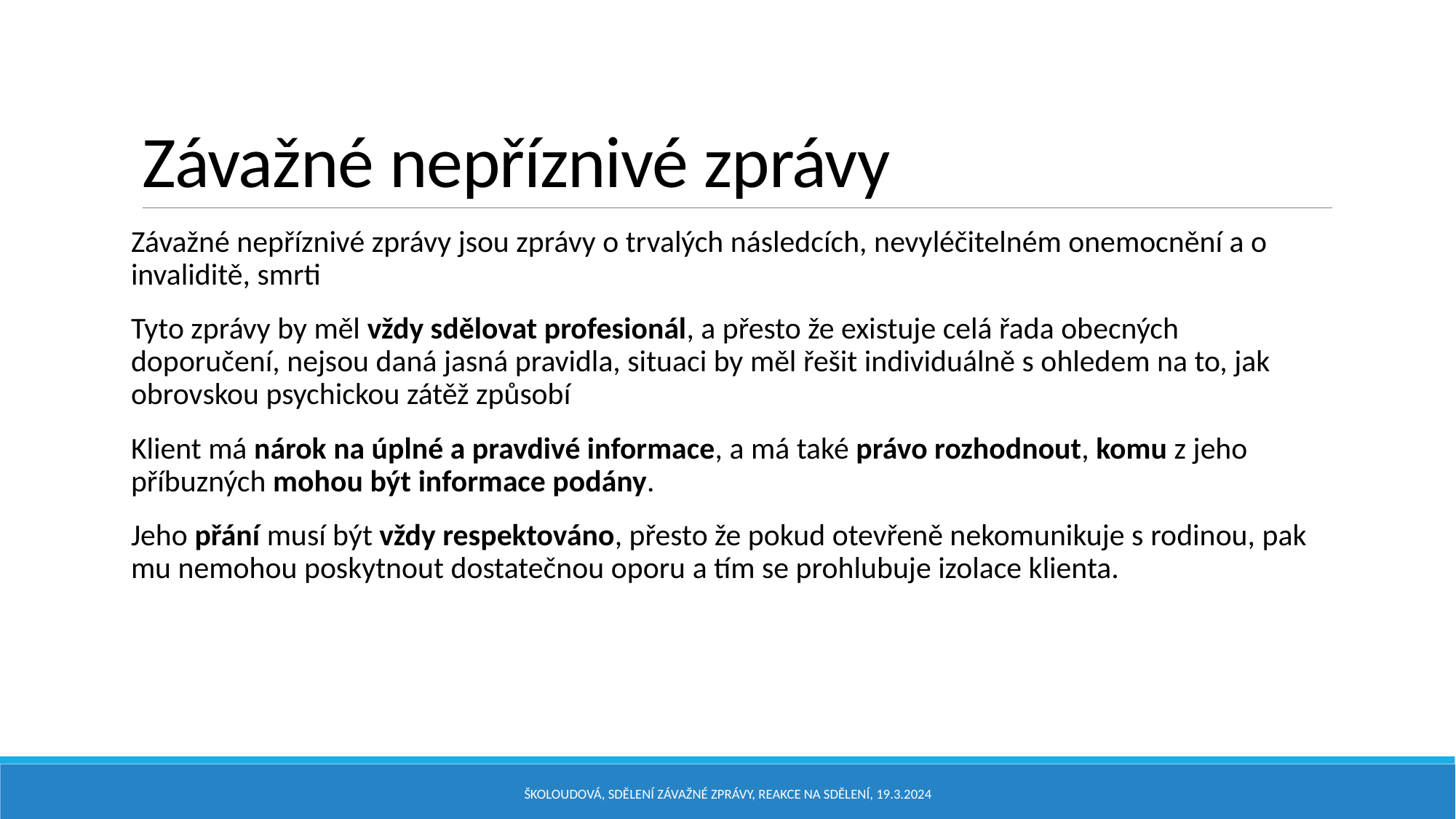

# Závažné nepříznivé zprávy
Závažné nepříznivé zprávy jsou zprávy o trvalých následcích, nevyléčitelném onemocnění a o invaliditě, smrti
Tyto zprávy by měl vždy sdělovat profesionál, a přesto že existuje celá řada obecných doporučení, nejsou daná jasná pravidla, situaci by měl řešit individuálně s ohledem na to, jak obrovskou psychickou zátěž způsobí
Klient má nárok na úplné a pravdivé informace, a má také právo rozhodnout, komu z jeho příbuzných mohou být informace podány.
Jeho přání musí být vždy respektováno, přesto že pokud otevřeně nekomunikuje s rodinou, pak mu nemohou poskytnout dostatečnou oporu a tím se prohlubuje izolace klienta.
Školoudová, sdělení závažné zprávy, reakce na sdělení, 19.3.2024